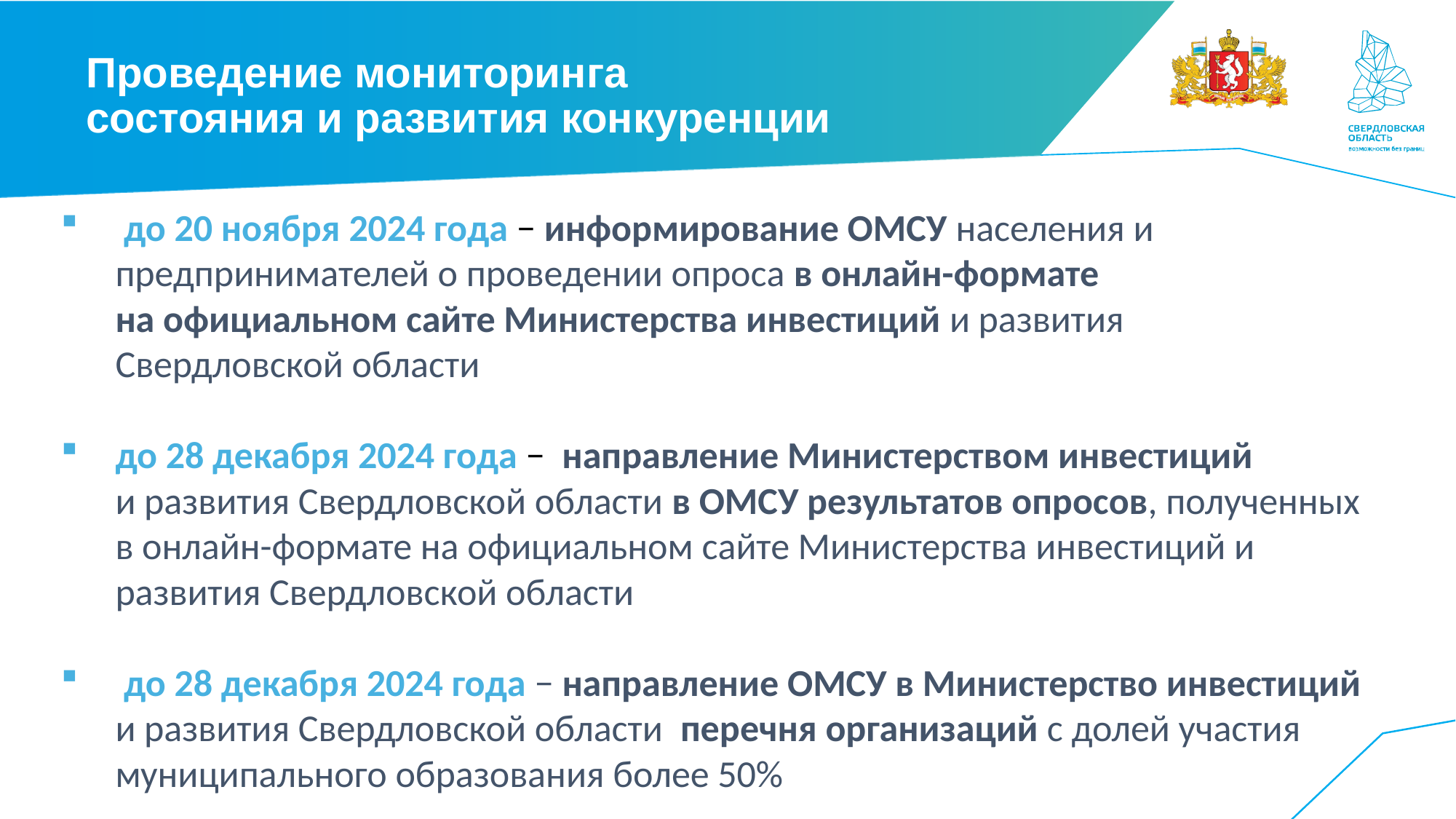

# Проведение мониторинга состояния и развития конкуренции
 до 20 ноября 2024 года − информирование ОМСУ населения и предпринимателей о проведении опроса в онлайн-формате
на официальном сайте Министерства инвестиций и развития
Свердловской области

до 28 декабря 2024 года −  направление Министерством инвестиций
и развития Свердловской области в ОМСУ результатов опросов, полученных
в онлайн-формате на официальном сайте Министерства инвестиций и развития Свердловской области

 до 28 декабря 2024 года − направление ОМСУ в Министерство инвестиций и развития Свердловской области  перечня организаций с долей участия муниципального образования более 50%